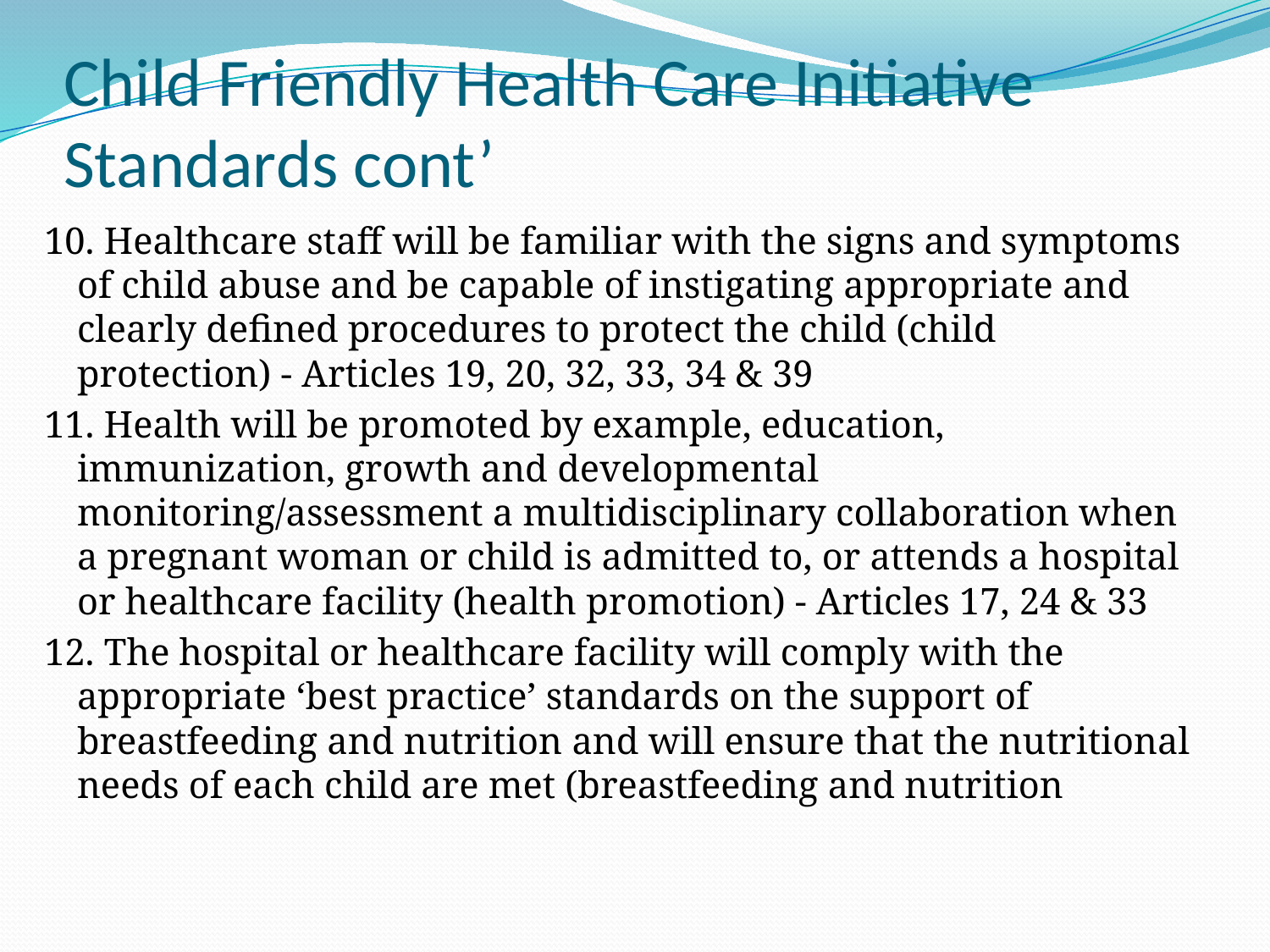

# Child Friendly Health Care Initiative Standards cont’
10. Healthcare staff will be familiar with the signs and symptoms of child abuse and be capable of instigating appropriate and clearly defined procedures to protect the child (child protection) - Articles 19, 20, 32, 33, 34 & 39
11. Health will be promoted by example, education, immunization, growth and developmental monitoring/assessment a multidisciplinary collaboration when a pregnant woman or child is admitted to, or attends a hospital or healthcare facility (health promotion) - Articles 17, 24 & 33
12. The hospital or healthcare facility will comply with the appropriate ‘best practice’ standards on the support of breastfeeding and nutrition and will ensure that the nutritional needs of each child are met (breastfeeding and nutrition